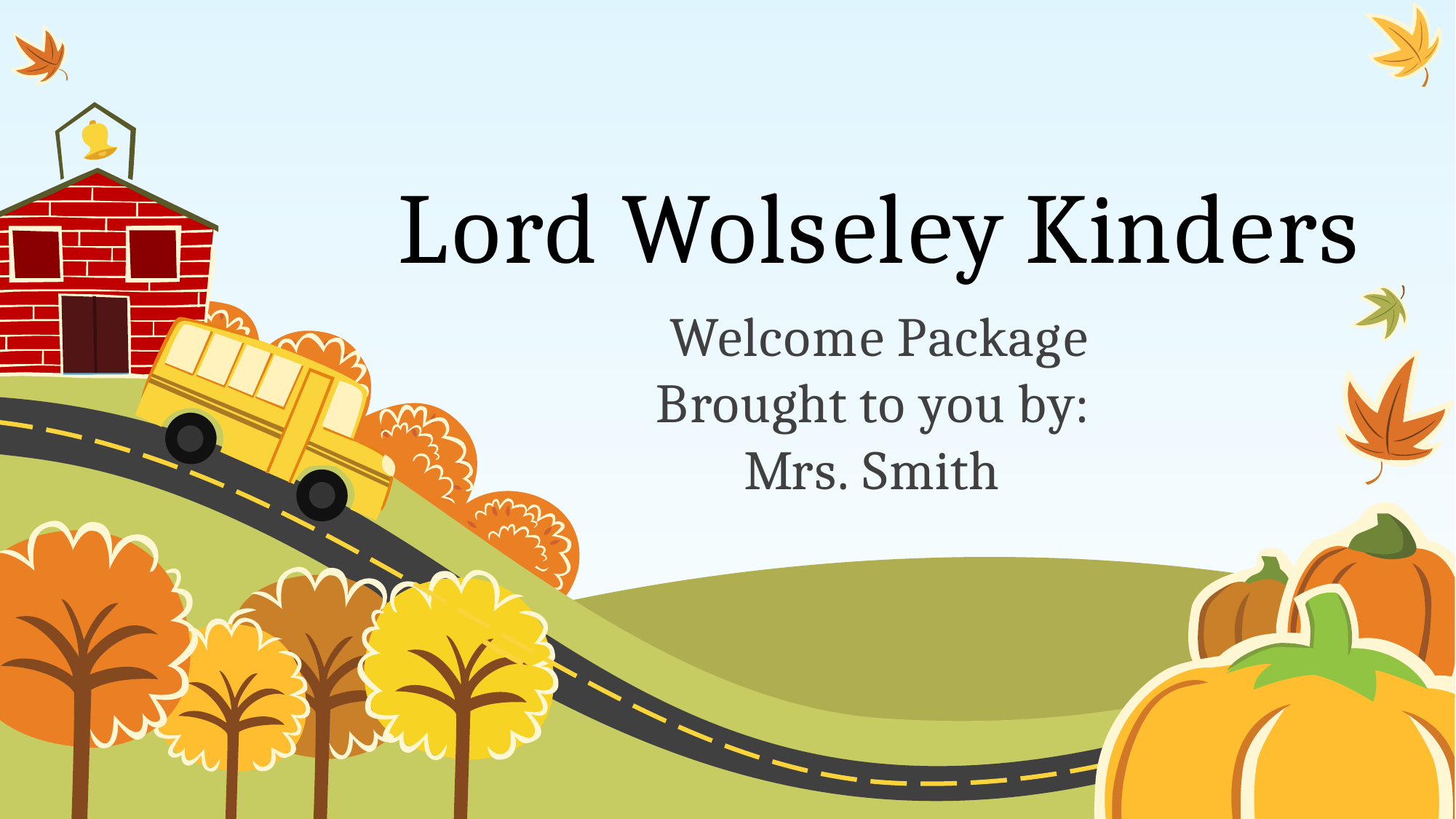

# Lord Wolseley Kinders
Welcome Package
Brought to you by:
Mrs. Smith